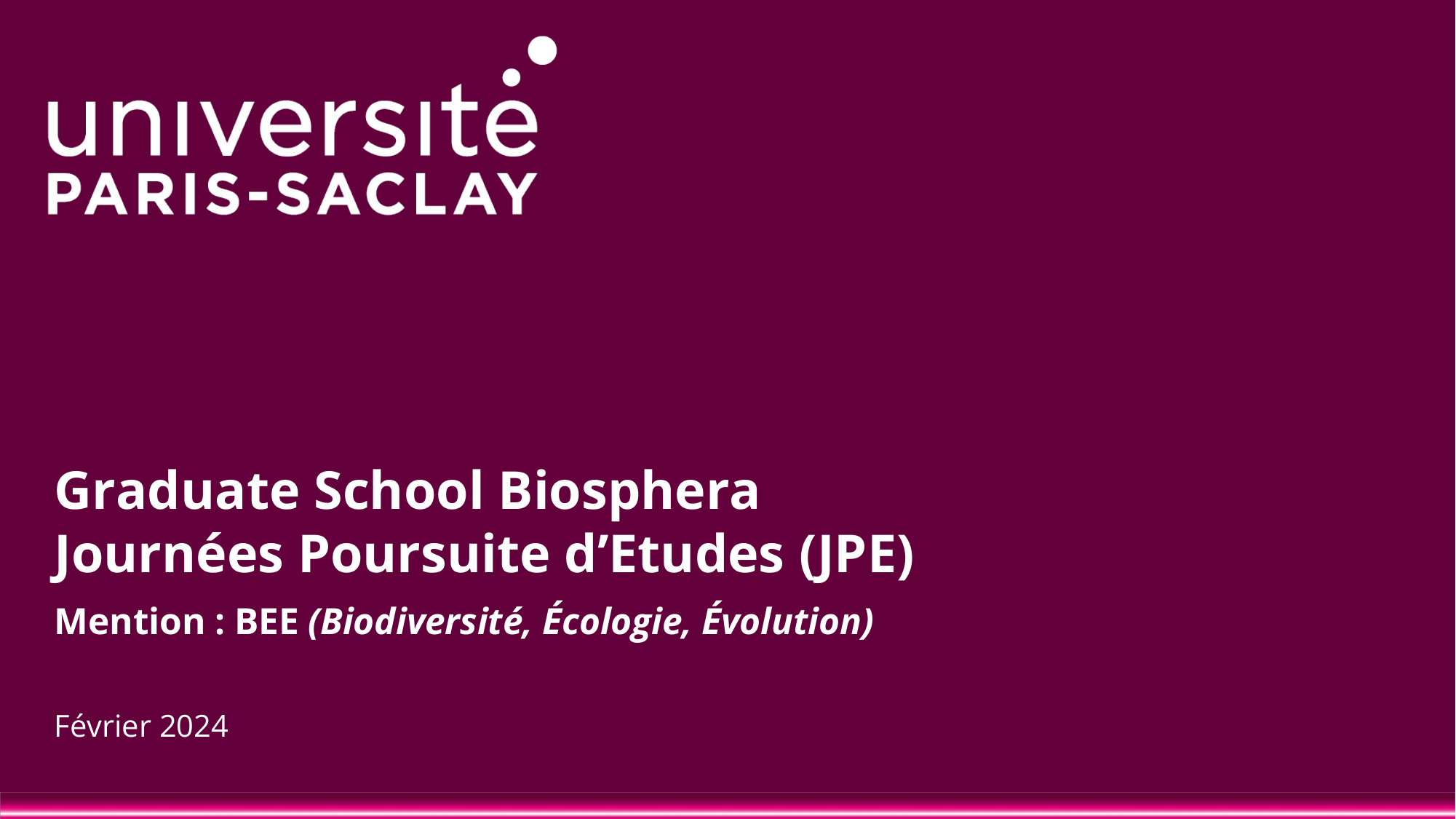

# Graduate School Biosphera Journées Poursuite d’Etudes (JPE) Mention : BEE (Biodiversité, Écologie, Évolution)
Février 2024